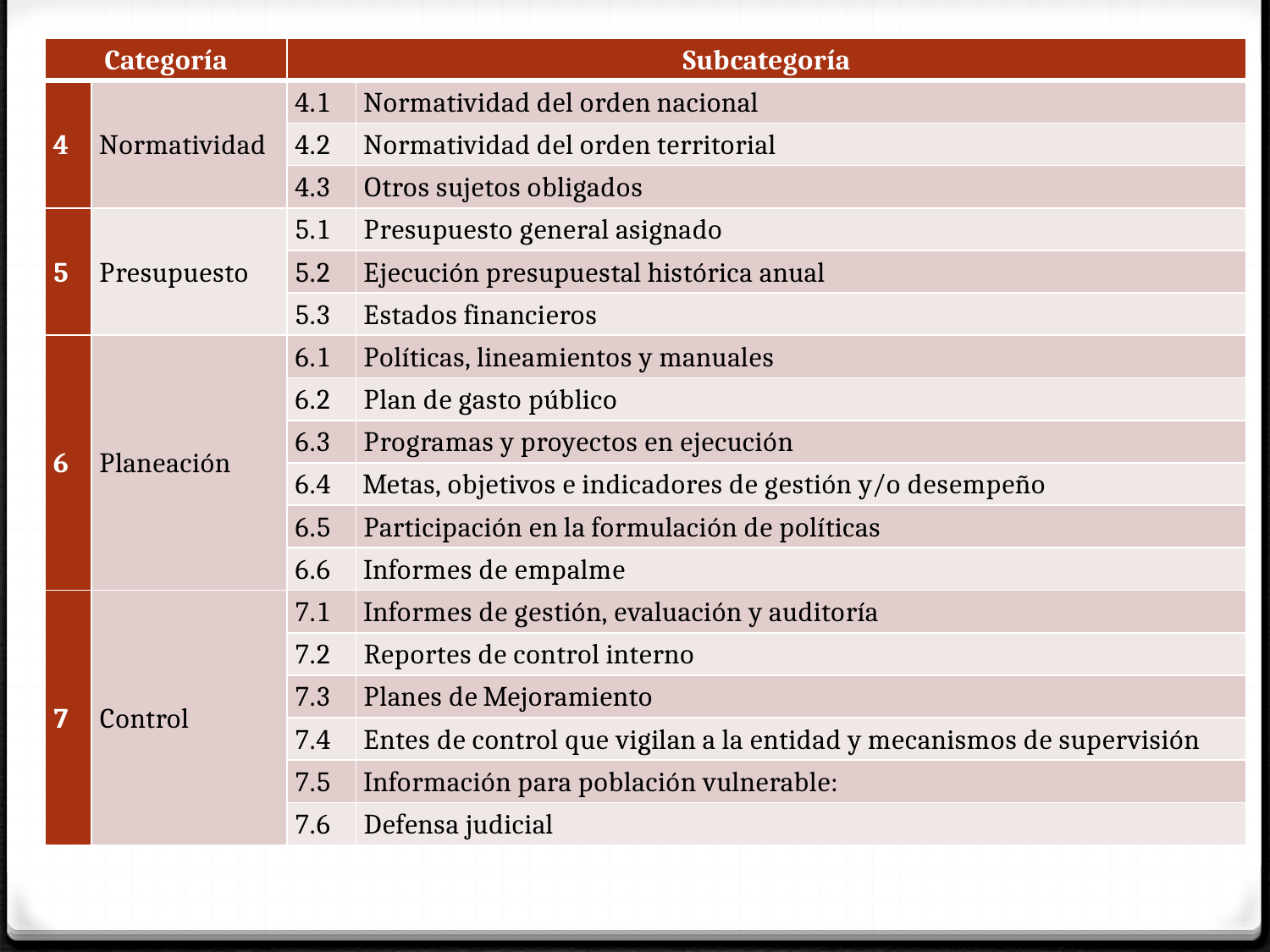

| Categoría |  | Subcategoría |  |
| --- | --- | --- | --- |
| 4 | Normatividad | 4.1 | Normatividad del orden nacional |
|  |  | 4.2 | Normatividad del orden territorial |
|  |  | 4.3 | Otros sujetos obligados |
| 5 | Presupuesto | 5.1 | Presupuesto general asignado |
|  |  | 5.2 | Ejecución presupuestal histórica anual |
|  |  | 5.3 | Estados financieros |
| 6 | Planeación | 6.1 | Políticas, lineamientos y manuales |
|  |  | 6.2 | Plan de gasto público |
|  |  | 6.3 | Programas y proyectos en ejecución |
|  |  | 6.4 | Metas, objetivos e indicadores de gestión y/o desempeño |
|  |  | 6.5 | Participación en la formulación de políticas |
|  |  | 6.6 | Informes de empalme |
| 7 | Control | 7.1 | Informes de gestión, evaluación y auditoría |
|  |  | 7.2 | Reportes de control interno |
|  |  | 7.3 | Planes de Mejoramiento |
|  |  | 7.4 | Entes de control que vigilan a la entidad y mecanismos de supervisión |
|  |  | 7.5 | Información para población vulnerable: |
|  |  | 7.6 | Defensa judicial |